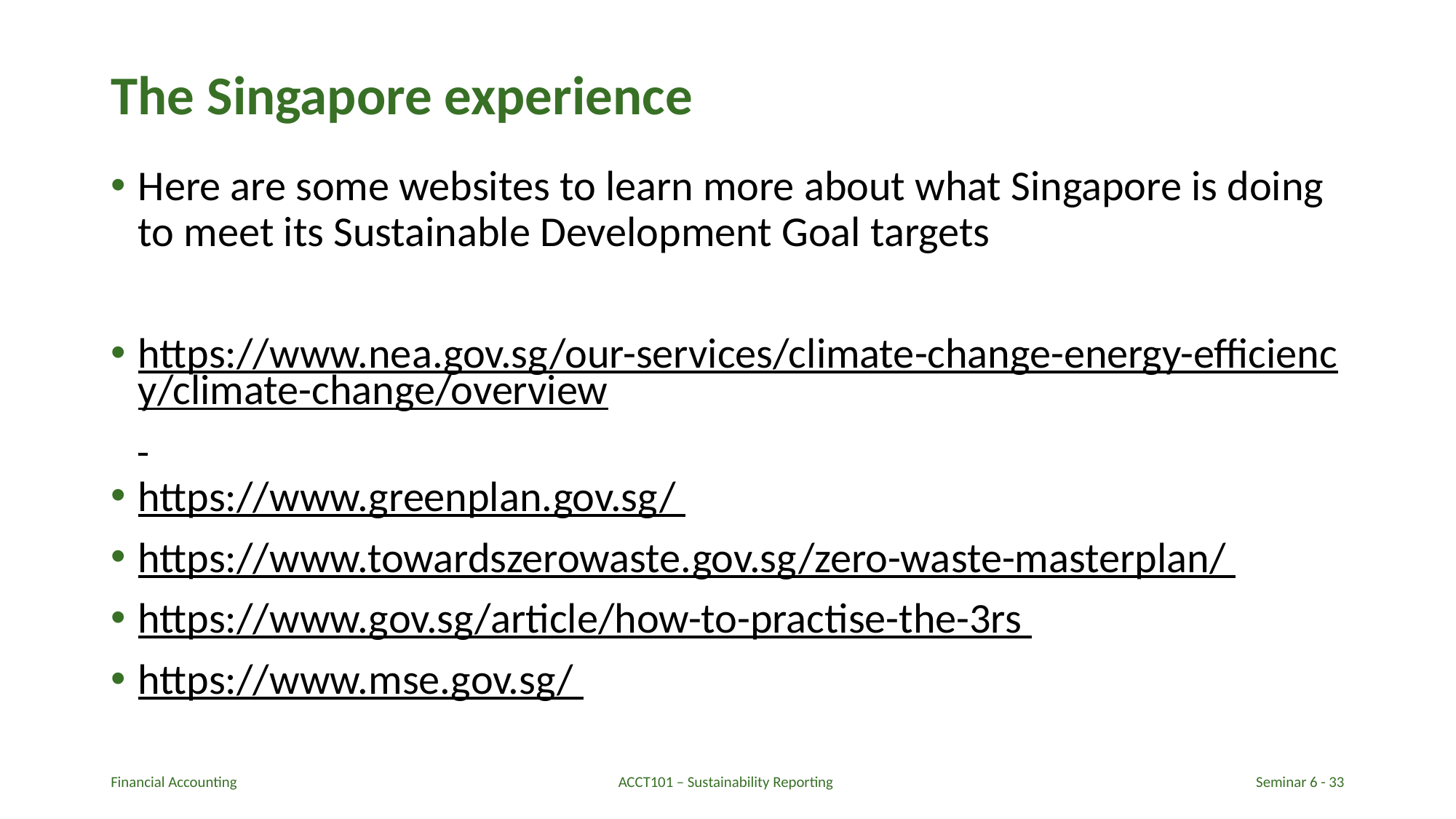

# The Singapore experience
Here are some websites to learn more about what Singapore is doing to meet its Sustainable Development Goal targets

https://www.nea.gov.sg/our-services/climate-change-energy-efficiency/climate-change/overview
https://www.greenplan.gov.sg/
https://www.towardszerowaste.gov.sg/zero-waste-masterplan/
https://www.gov.sg/article/how-to-practise-the-3rs
https://www.mse.gov.sg/

Financial Accounting
ACCT101 – Sustainability Reporting
Seminar 6 - 33